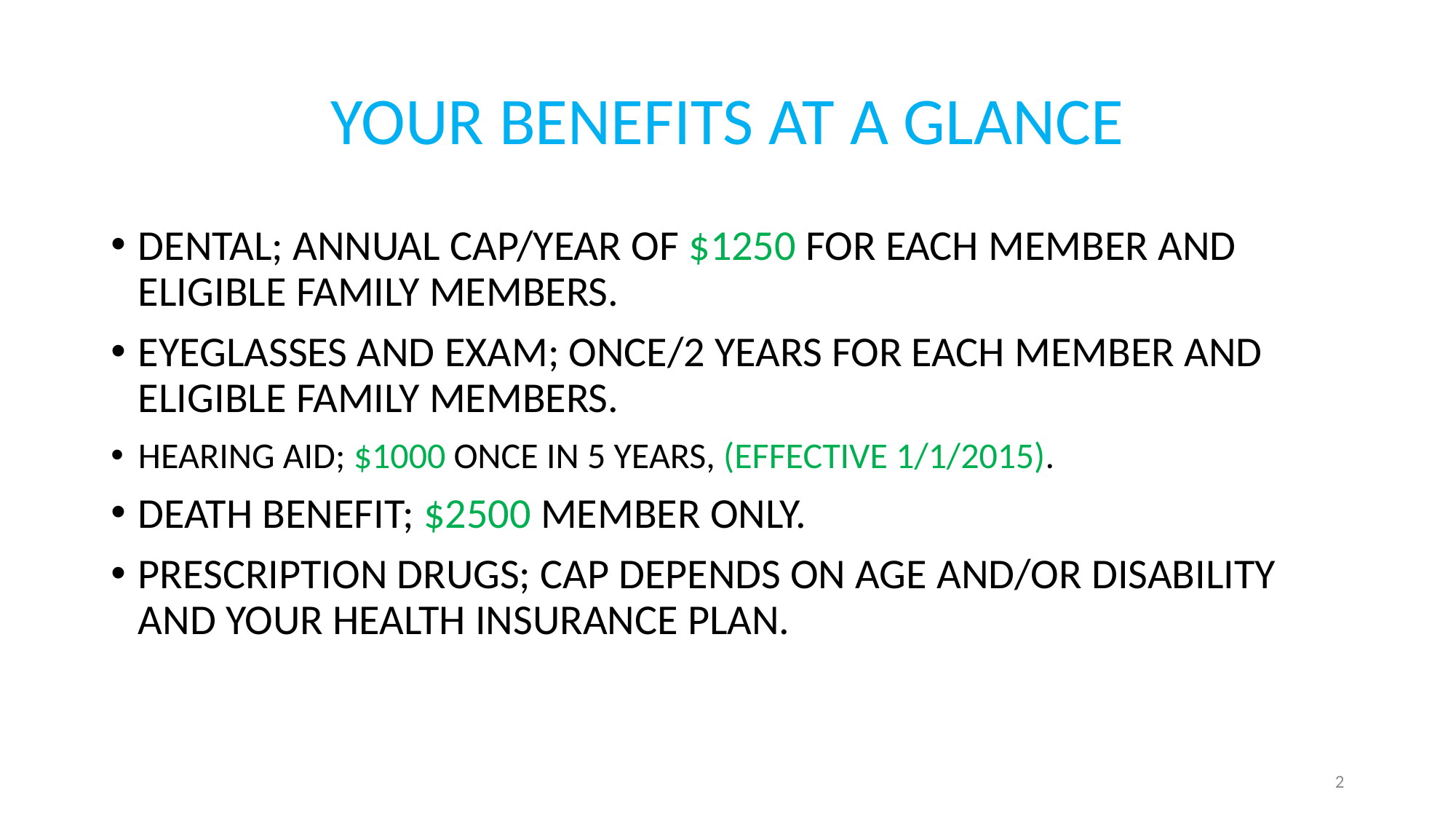

# YOUR BENEFITS AT A GLANCE
DENTAL; ANNUAL CAP/YEAR OF $1250 FOR EACH MEMBER AND ELIGIBLE FAMILY MEMBERS.
EYEGLASSES AND EXAM; ONCE/2 YEARS FOR EACH MEMBER AND ELIGIBLE FAMILY MEMBERS.
HEARING AID; $1000 ONCE IN 5 YEARS, (EFFECTIVE 1/1/2015).
DEATH BENEFIT; $2500 MEMBER ONLY.
PRESCRIPTION DRUGS; CAP DEPENDS ON AGE AND/OR DISABILITY AND YOUR HEALTH INSURANCE PLAN.

2